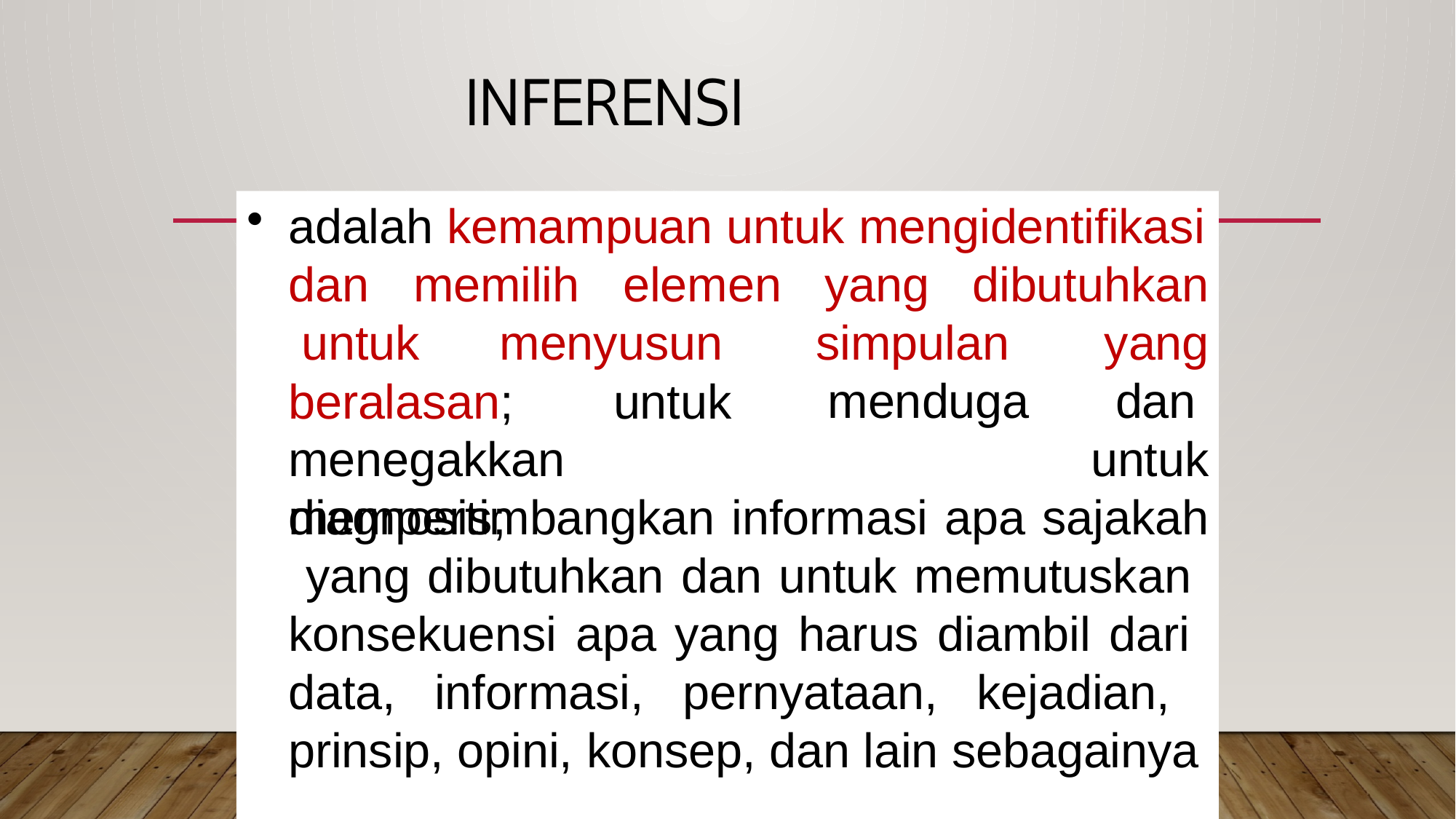

# Inferensi

adalah kemampuan untuk mengidentifikasi
dan	memilih	elemen	yang	dibutuhkan  untuk
menyusun
simpulan  menduga
yang  dan  untuk
beralasan;	untuk  menegakkan		diagnosis;
mempertimbangkan informasi apa sajakah  yang dibutuhkan dan untuk memutuskan  konsekuensi apa yang harus diambil dari  data, informasi, pernyataan, kejadian,  prinsip, opini, konsep, dan lain sebagainya